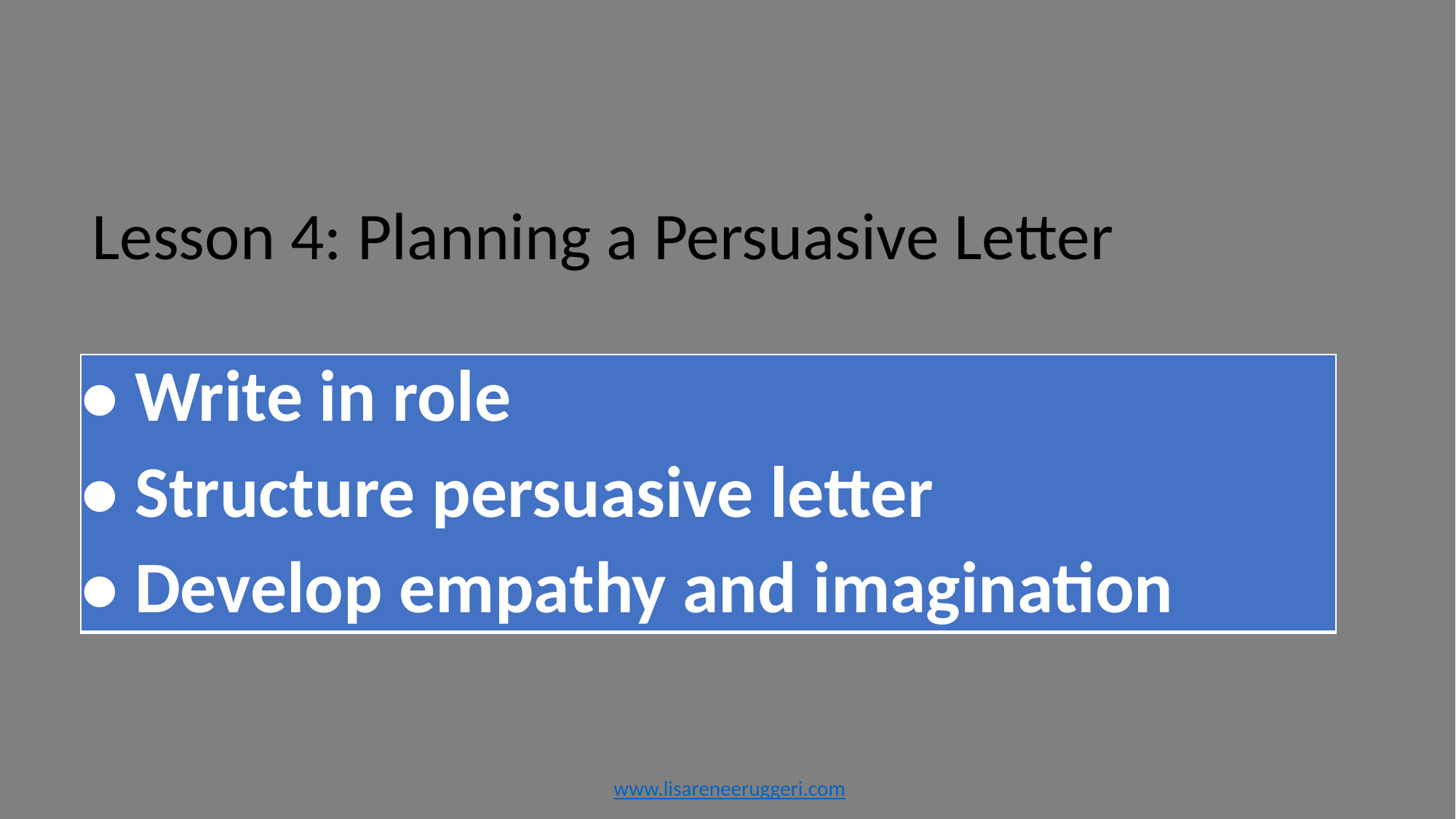

# Lesson 4: Planning a Persuasive Letter
| • Write in role • Structure persuasive letter • Develop empathy and imagination |
| --- |
www.lisareneeruggeri.com